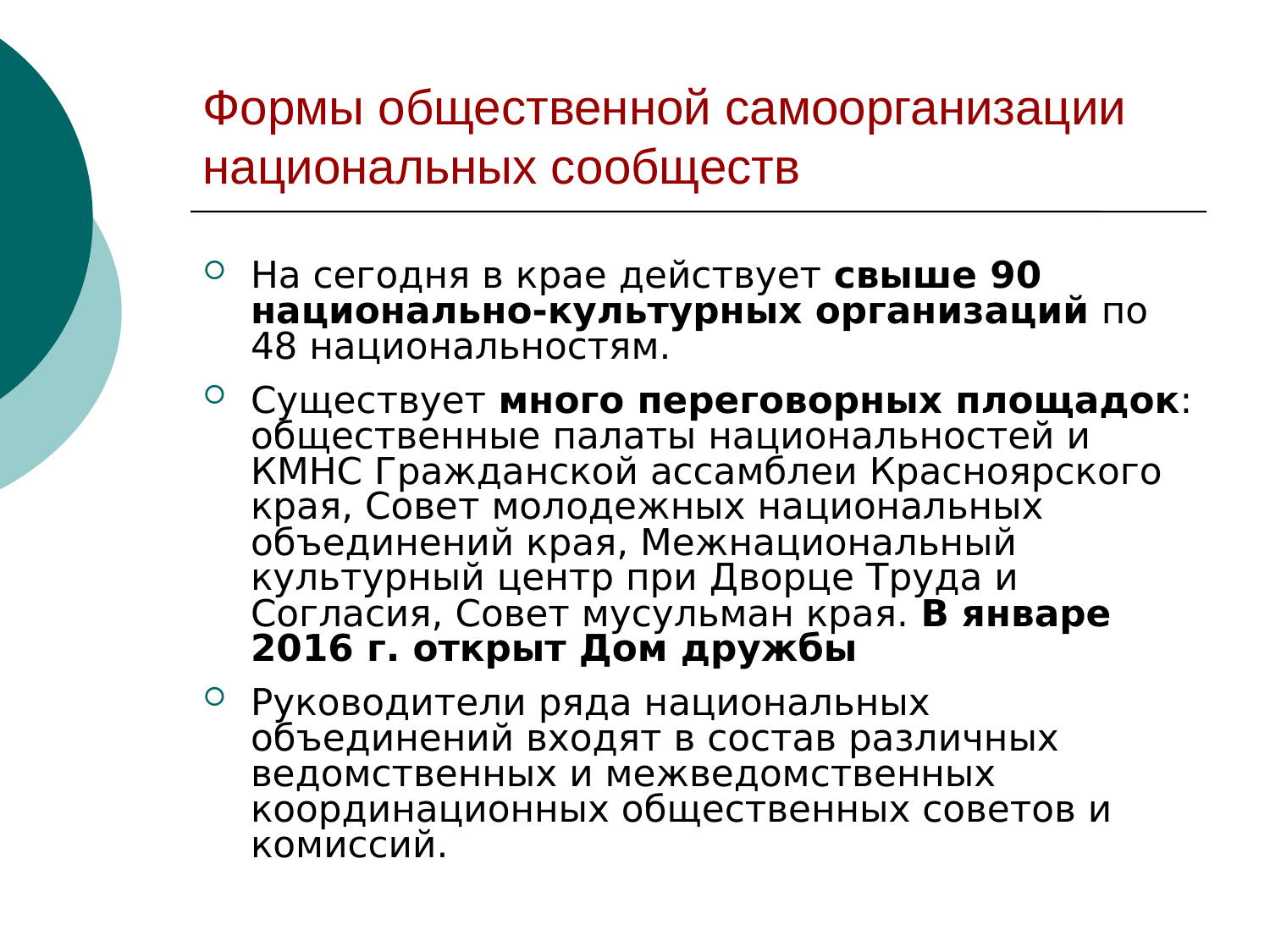

# Формы общественной самоорганизации национальных сообществ
На сегодня в крае действует свыше 90 национально-культурных организаций по 48 национальностям.
Существует много переговорных площадок: общественные палаты национальностей и КМНС Гражданской ассамблеи Красноярского края, Совет молодежных национальных объединений края, Межнациональный культурный центр при Дворце Труда и Согласия, Совет мусульман края. В январе 2016 г. открыт Дом дружбы
Руководители ряда национальных объединений входят в состав различных ведомственных и межведомственных координационных общественных советов и комиссий.